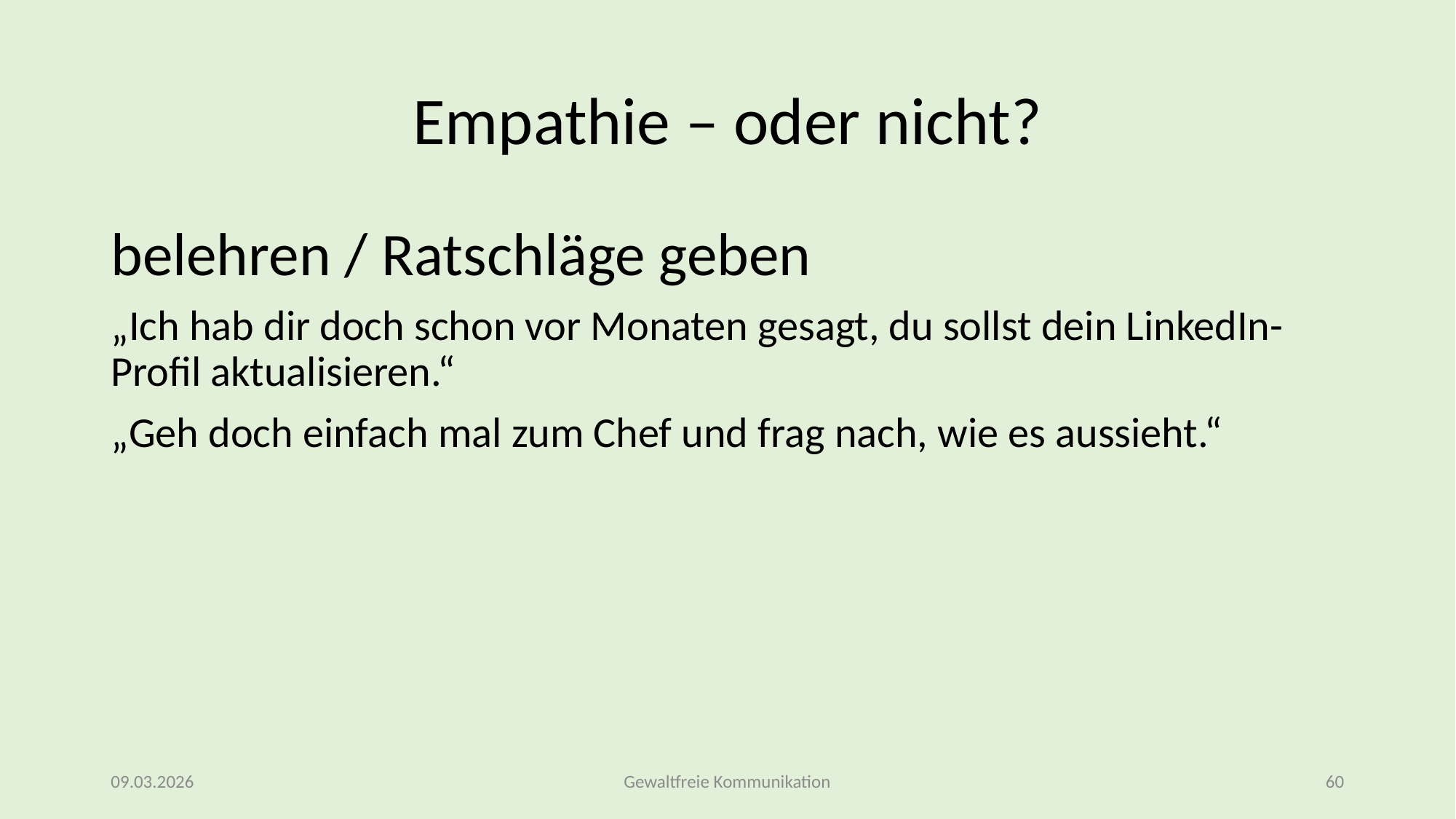

# Empathie – oder nicht?
belehren / Ratschläge geben
„Ich hab dir doch schon vor Monaten gesagt, du sollst dein LinkedIn-Profil aktualisieren.“
„Geh doch einfach mal zum Chef und frag nach, wie es aussieht.“
09.03.2026
Gewaltfreie Kommunikation
60